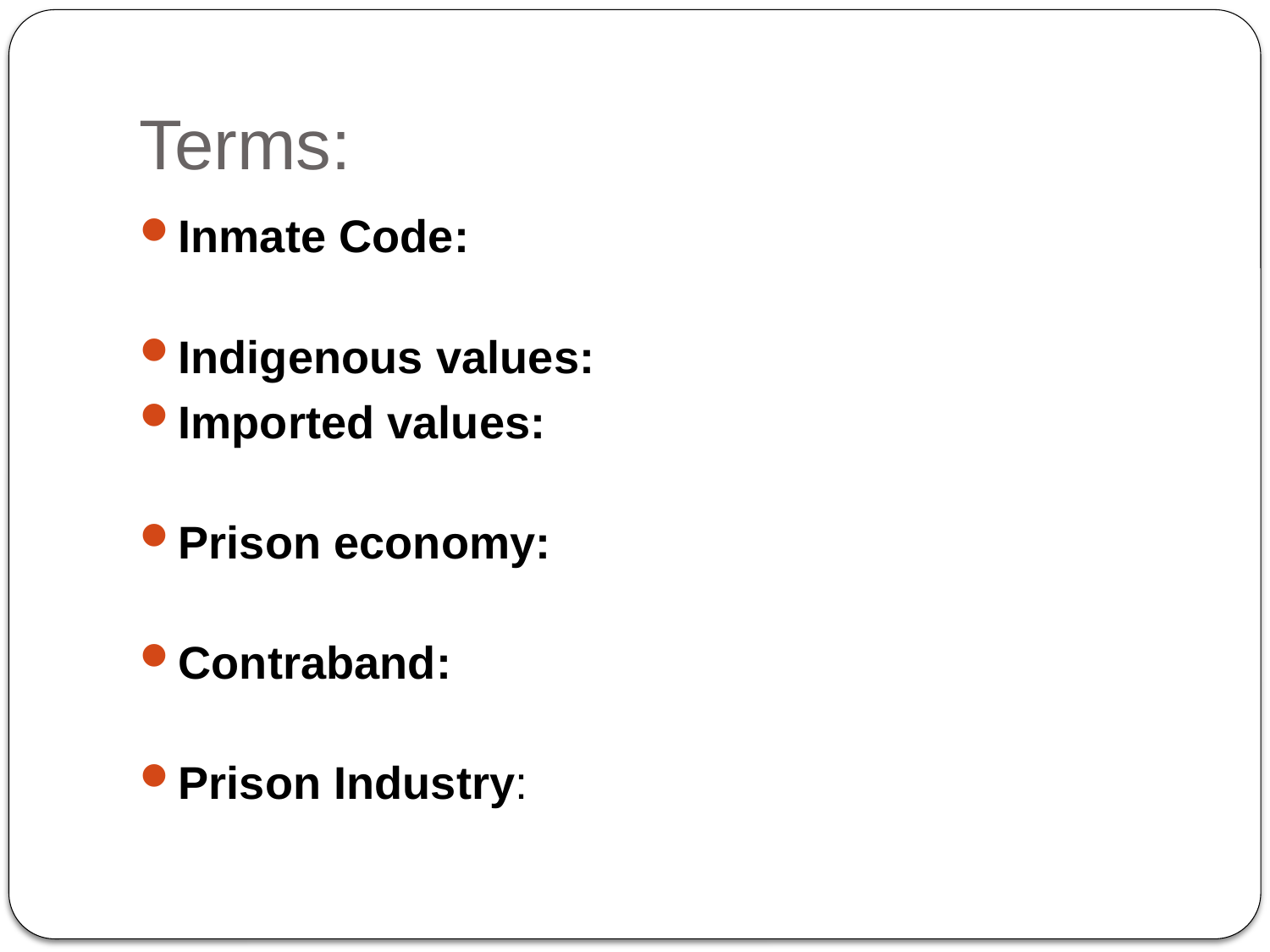

# Terms:
Inmate Code:
Indigenous values:
Imported values:
Prison economy:
Contraband:
Prison Industry: